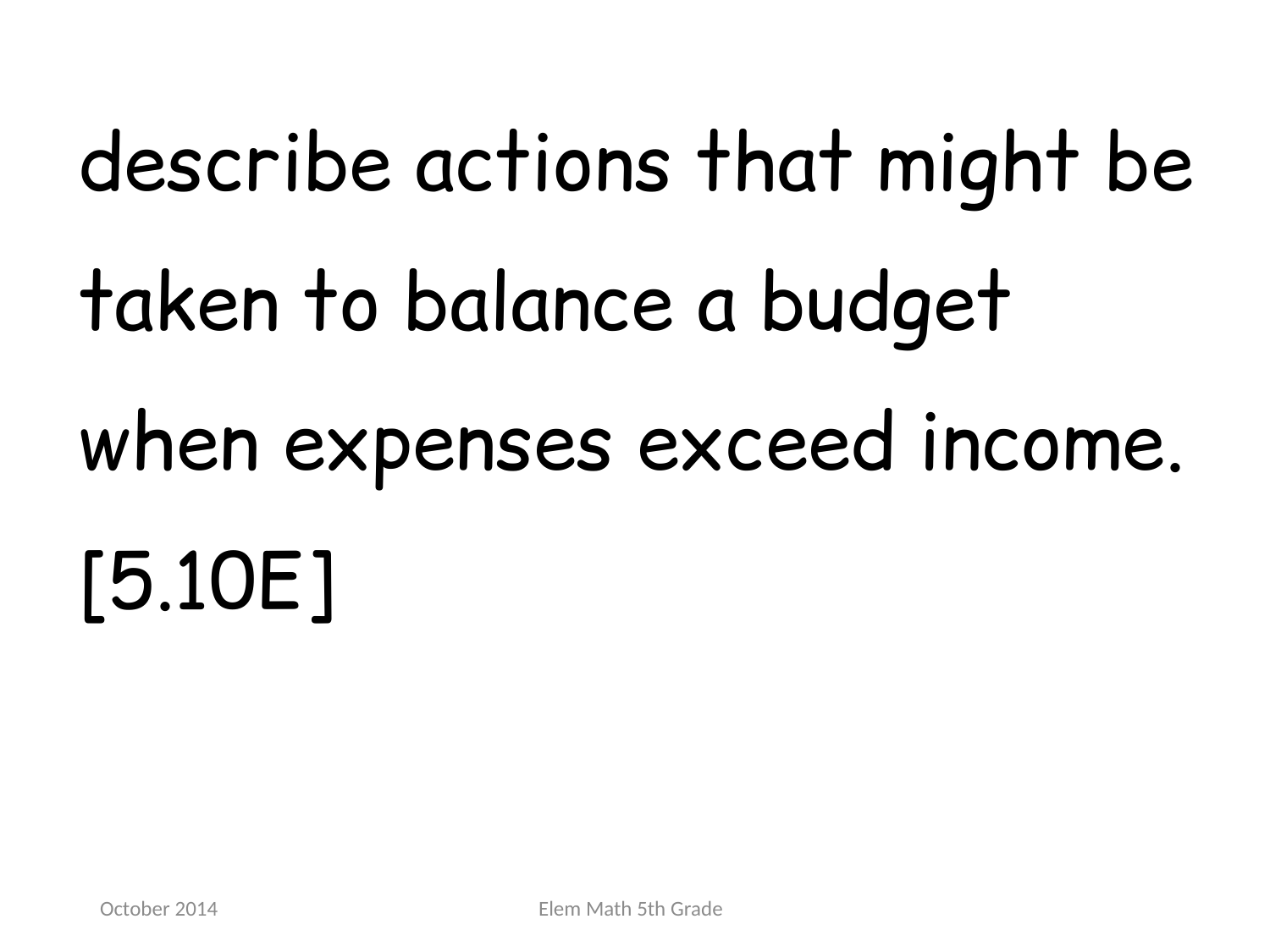

describe actions that might be taken to balance a budget when expenses exceed income. [5.10E]
October 2014
Elem Math 5th Grade